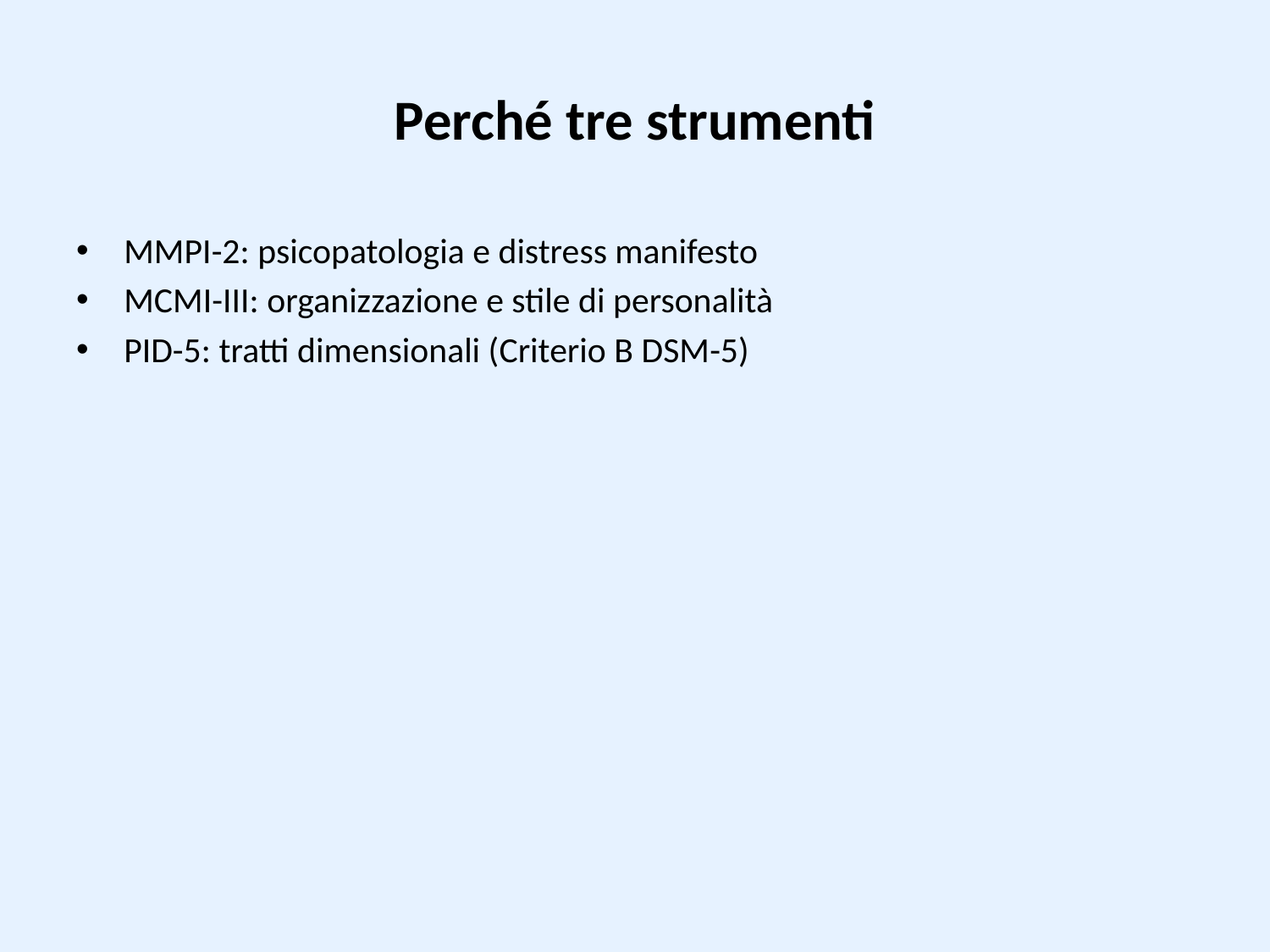

# Perché tre strumenti
MMPI-2: psicopatologia e distress manifesto
MCMI-III: organizzazione e stile di personalità
PID-5: tratti dimensionali (Criterio B DSM-5)